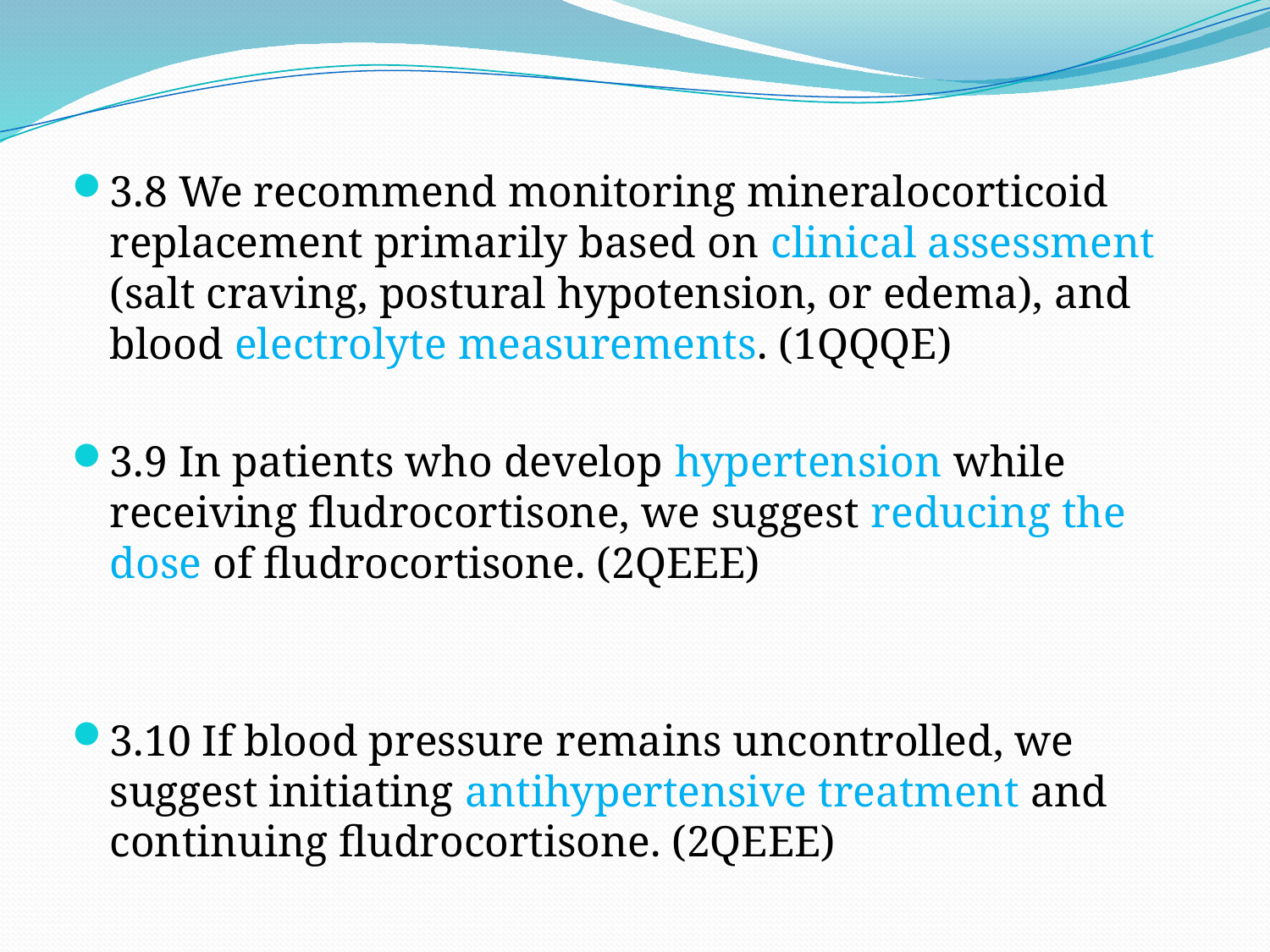

3.8 We recommend monitoring mineralocorticoid replacement primarily based on clinical assessment (salt craving, postural hypotension, or edema), and blood electrolyte measurements. (1QQQE)

3.9 In patients who develop hypertension while receiving fludrocortisone, we suggest reducing the dose of fludrocortisone. (2QEEE)

3.10 If blood pressure remains uncontrolled, we suggest initiating antihypertensive treatment and continuing fludrocortisone. (2QEEE)